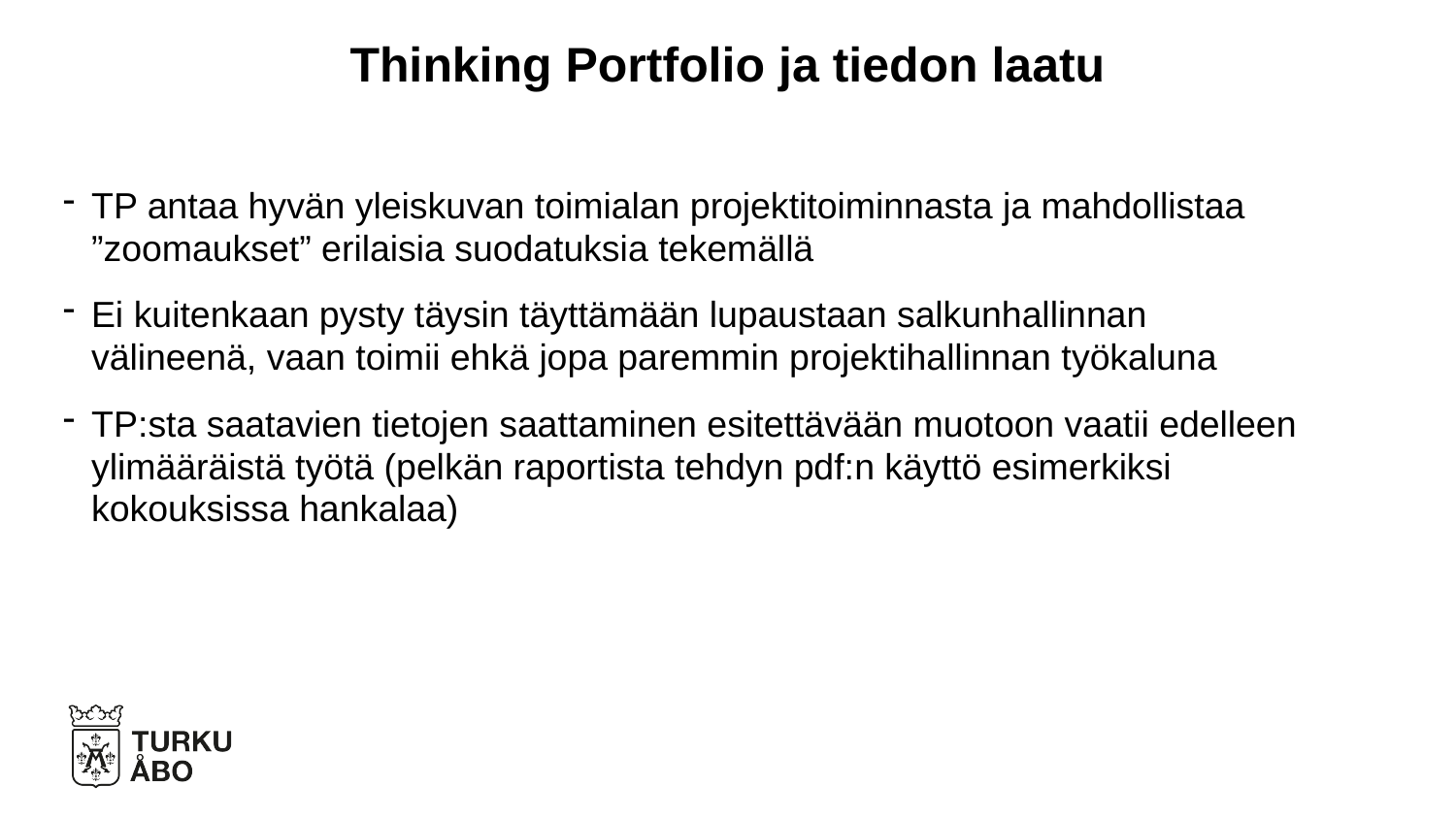

Thinking Portfolio ja tiedon laatu
TP antaa hyvän yleiskuvan toimialan projektitoiminnasta ja mahdollistaa ”zoomaukset” erilaisia suodatuksia tekemällä
Ei kuitenkaan pysty täysin täyttämään lupaustaan salkunhallinnan välineenä, vaan toimii ehkä jopa paremmin projektihallinnan työkaluna
TP:sta saatavien tietojen saattaminen esitettävään muotoon vaatii edelleen ylimääräistä työtä (pelkän raportista tehdyn pdf:n käyttö esimerkiksi kokouksissa hankalaa)